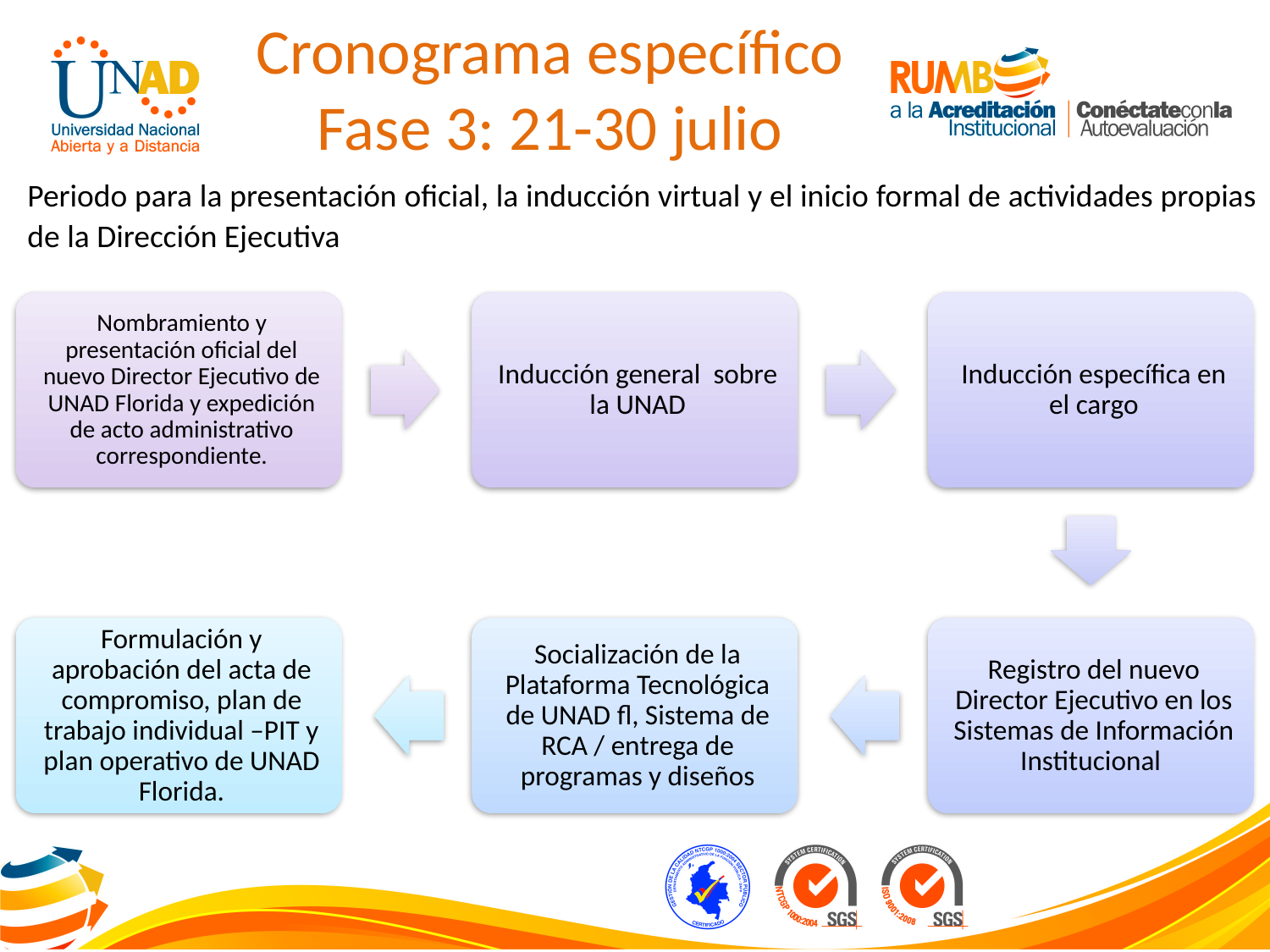

# Cronograma específico Fase 3: 21-30 julio
Periodo para la presentación oficial, la inducción virtual y el inicio formal de actividades propias de la Dirección Ejecutiva
Nombramiento y presentación oficial del nuevo Director Ejecutivo de UNAD Florida y expedición de acto administrativo correspondiente.

Inducción general  sobre la UNAD

Inducción específica en el cargo

Registro del nuevo Director Ejecutivo en los Sistemas de Información Institucional

Socialización de la Plataforma Tecnológica de UNAD fl, Sistema de RCA / entrega de programas y diseños

Formulación y aprobación del acta de compromiso, plan de trabajo individual –PIT y plan operativo de UNAD Florida.